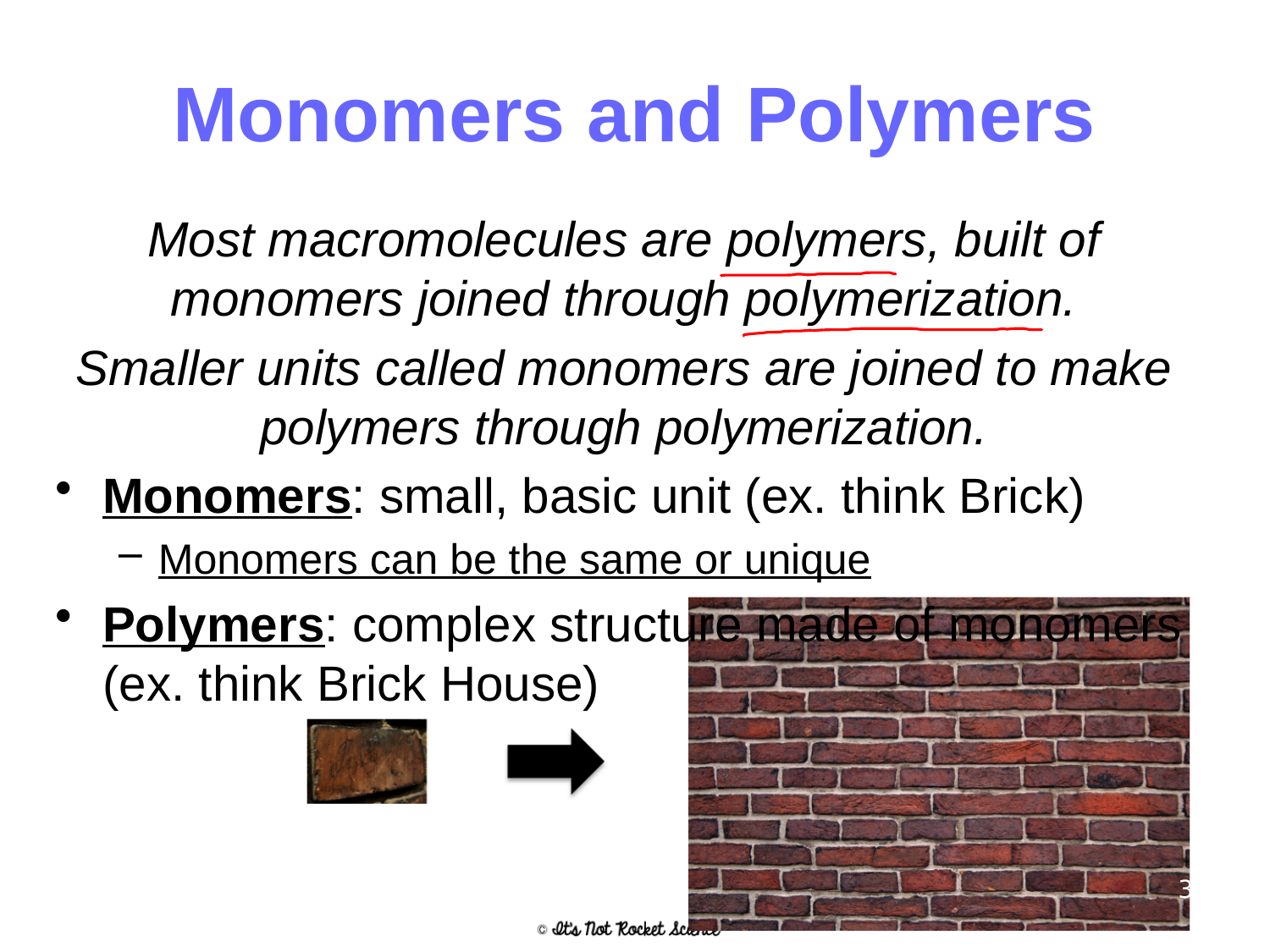

# Monomers and Polymers
Most macromolecules are polymers, built of monomers joined through polymerization.
Smaller units called monomers are joined to make polymers through polymerization.
Monomers: small, basic unit (ex. think Brick)
Monomers can be the same or unique
Polymers: complex structure made of monomers (ex. think Brick House)

3